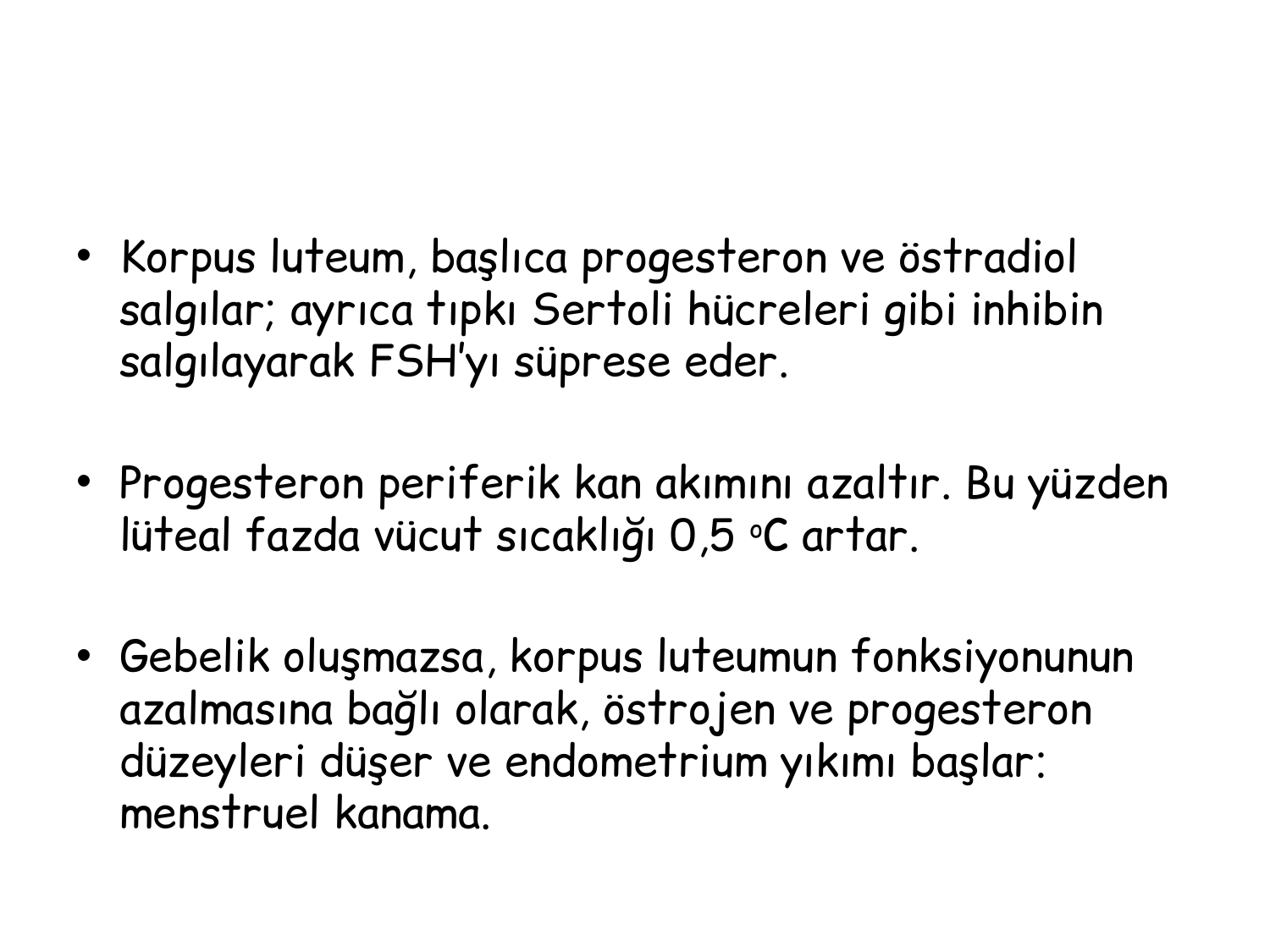

#
Korpus luteum, başlıca progesteron ve östradiol salgılar; ayrıca tıpkı Sertoli hücreleri gibi inhibin salgılayarak FSH’yı süprese eder.

Progesteron periferik kan akımını azaltır. Bu yüzden lüteal fazda vücut sıcaklığı 0,5 oC artar.

Gebelik oluşmazsa, korpus luteumun fonksiyonunun azalmasına bağlı olarak, östrojen ve progesteron düzeyleri düşer ve endometrium yıkımı başlar: menstruel kanama.